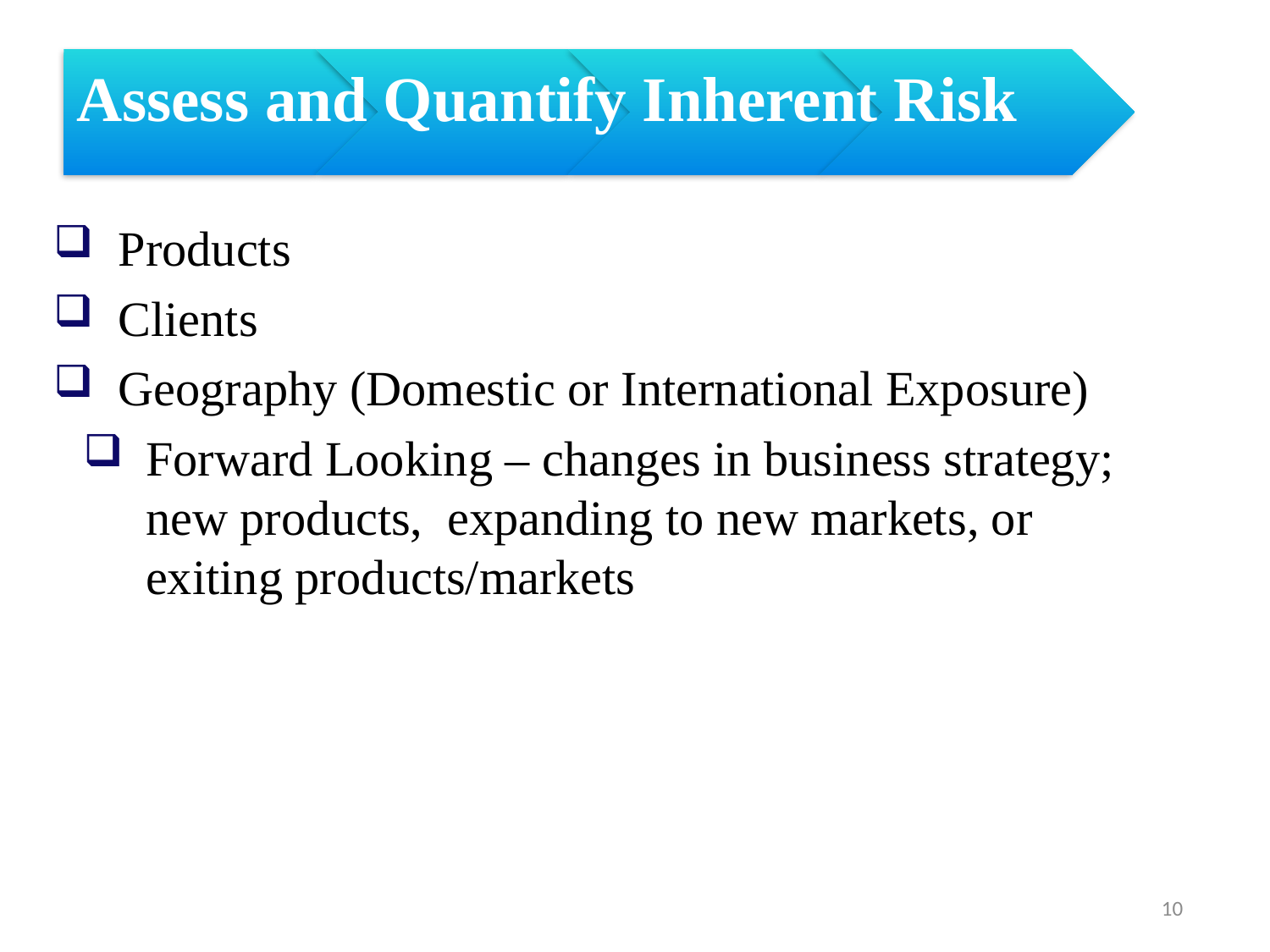

# Assess and Quantify Inherent Risk
  Products
  Clients
  Geography (Domestic or International Exposure)
Forward Looking – changes in business strategy; new products,  expanding to new markets, or exiting products/markets

10